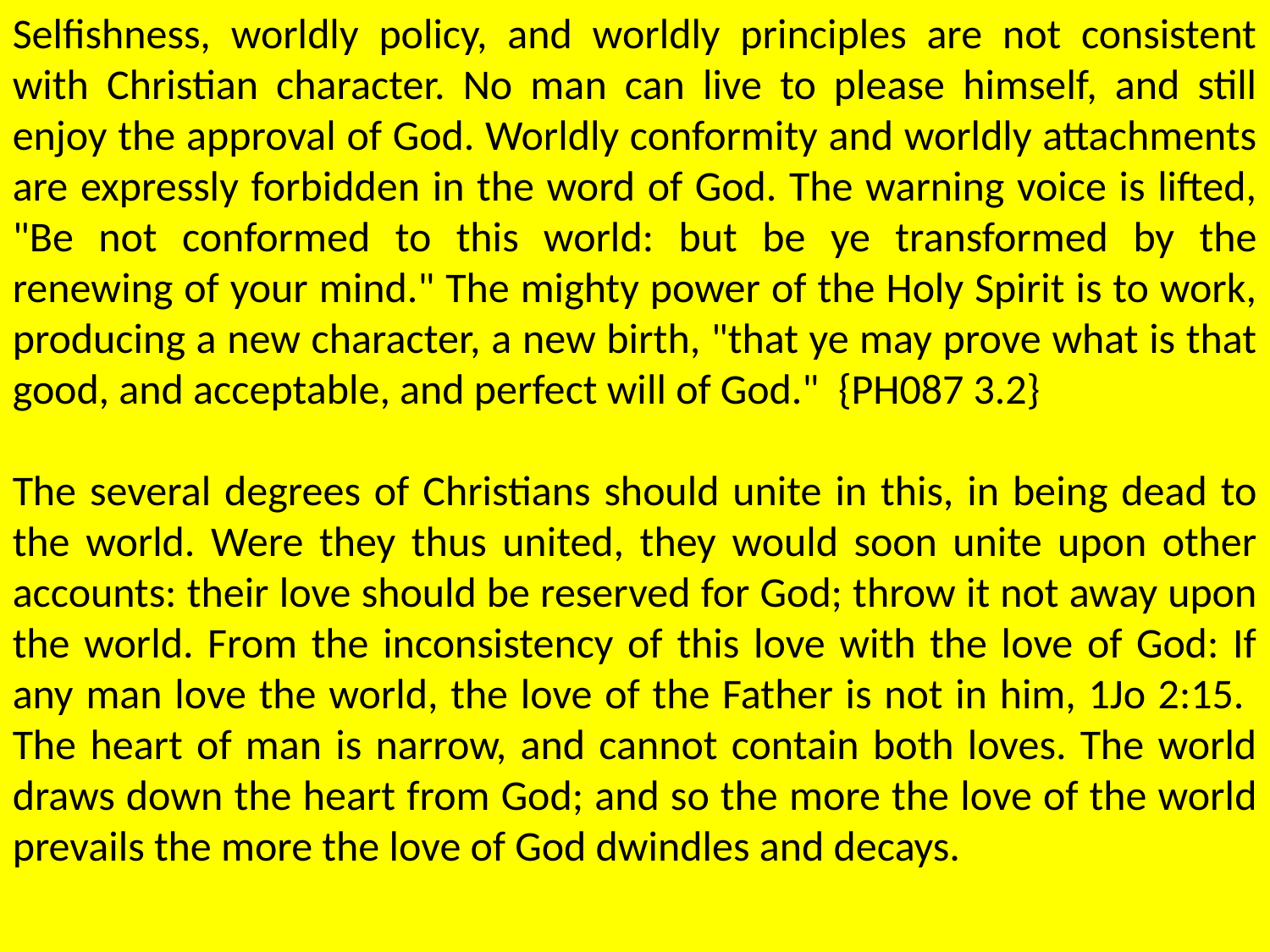

Selfishness, worldly policy, and worldly principles are not consistent with Christian character. No man can live to please himself, and still enjoy the approval of God. Worldly conformity and worldly attachments are expressly forbidden in the word of God. The warning voice is lifted, "Be not conformed to this world: but be ye transformed by the renewing of your mind." The mighty power of the Holy Spirit is to work, producing a new character, a new birth, "that ye may prove what is that good, and acceptable, and perfect will of God."  {PH087 3.2}

The several degrees of Christians should unite in this, in being dead to the world. Were they thus united, they would soon unite upon other accounts: their love should be reserved for God; throw it not away upon the world. From the inconsistency of this love with the love of God: If any man love the world, the love of the Father is not in him, 1Jo 2:15.  The heart of man is narrow, and cannot contain both loves. The world draws down the heart from God; and so the more the love of the world prevails the more the love of God dwindles and decays.